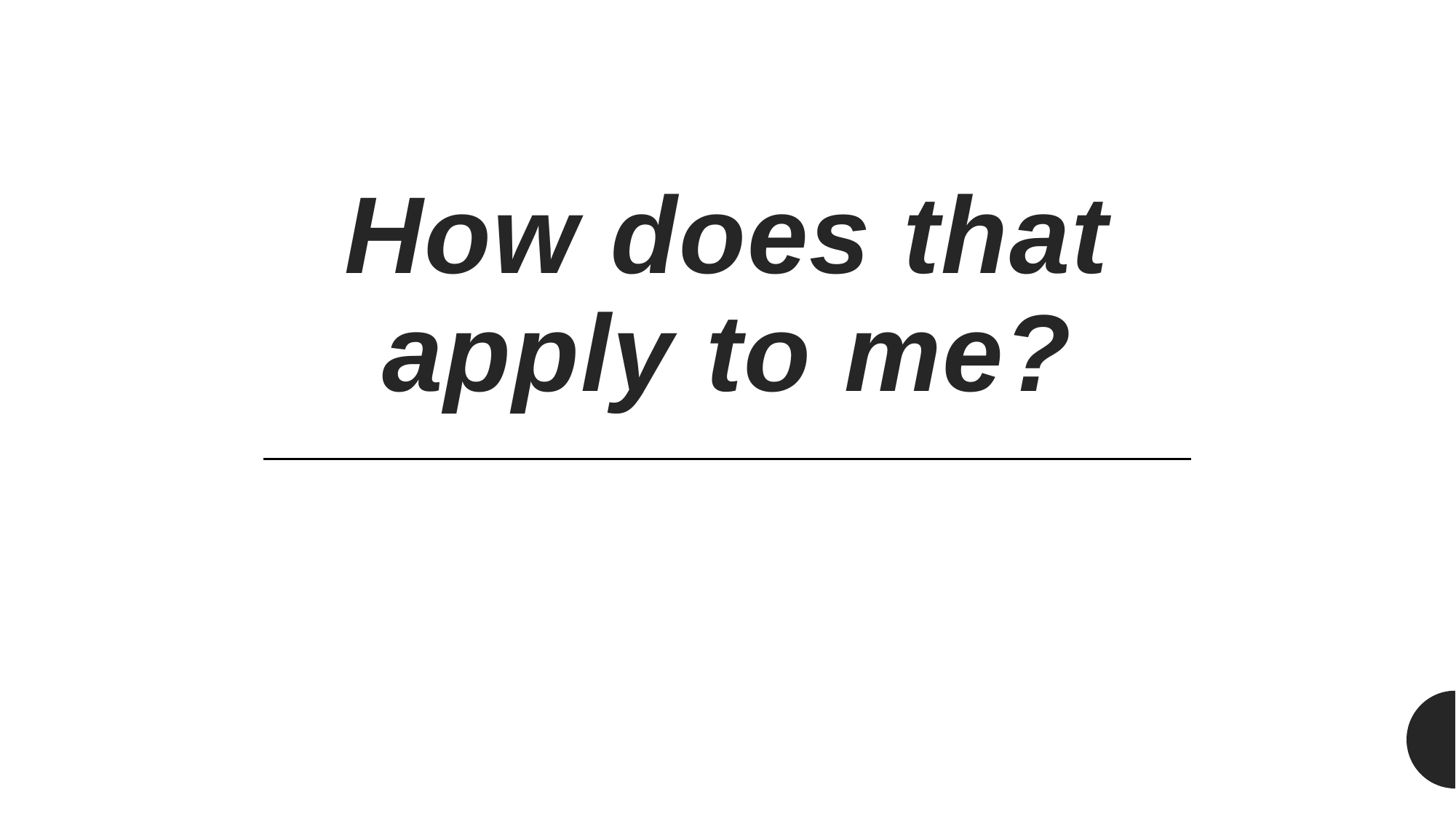

# How does that apply to me?